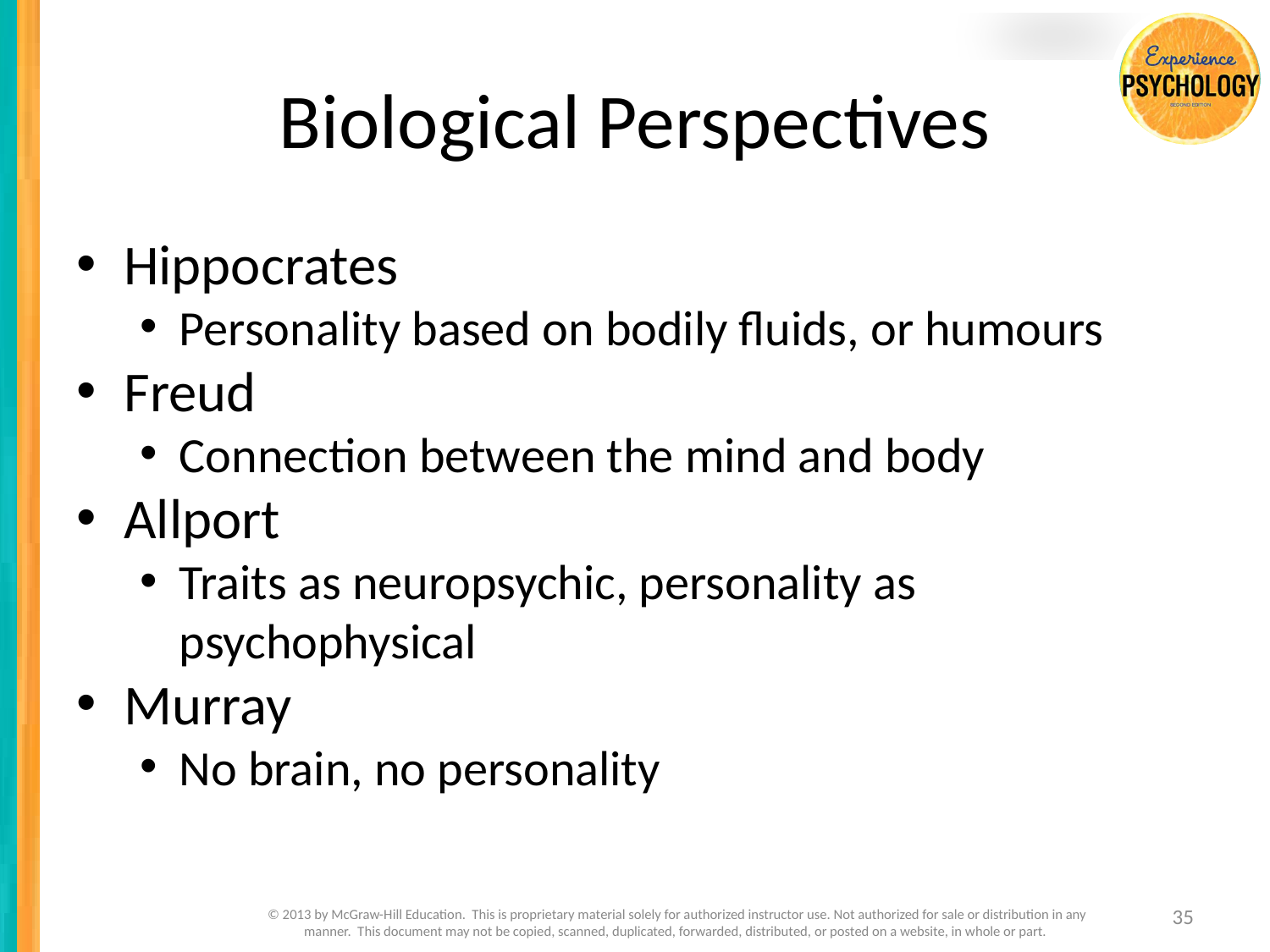

# Biological Perspectives
Hippocrates
Personality based on bodily fluids, or humours
Freud
Connection between the mind and body
Allport
Traits as neuropsychic, personality as psychophysical
Murray
No brain, no personality
35